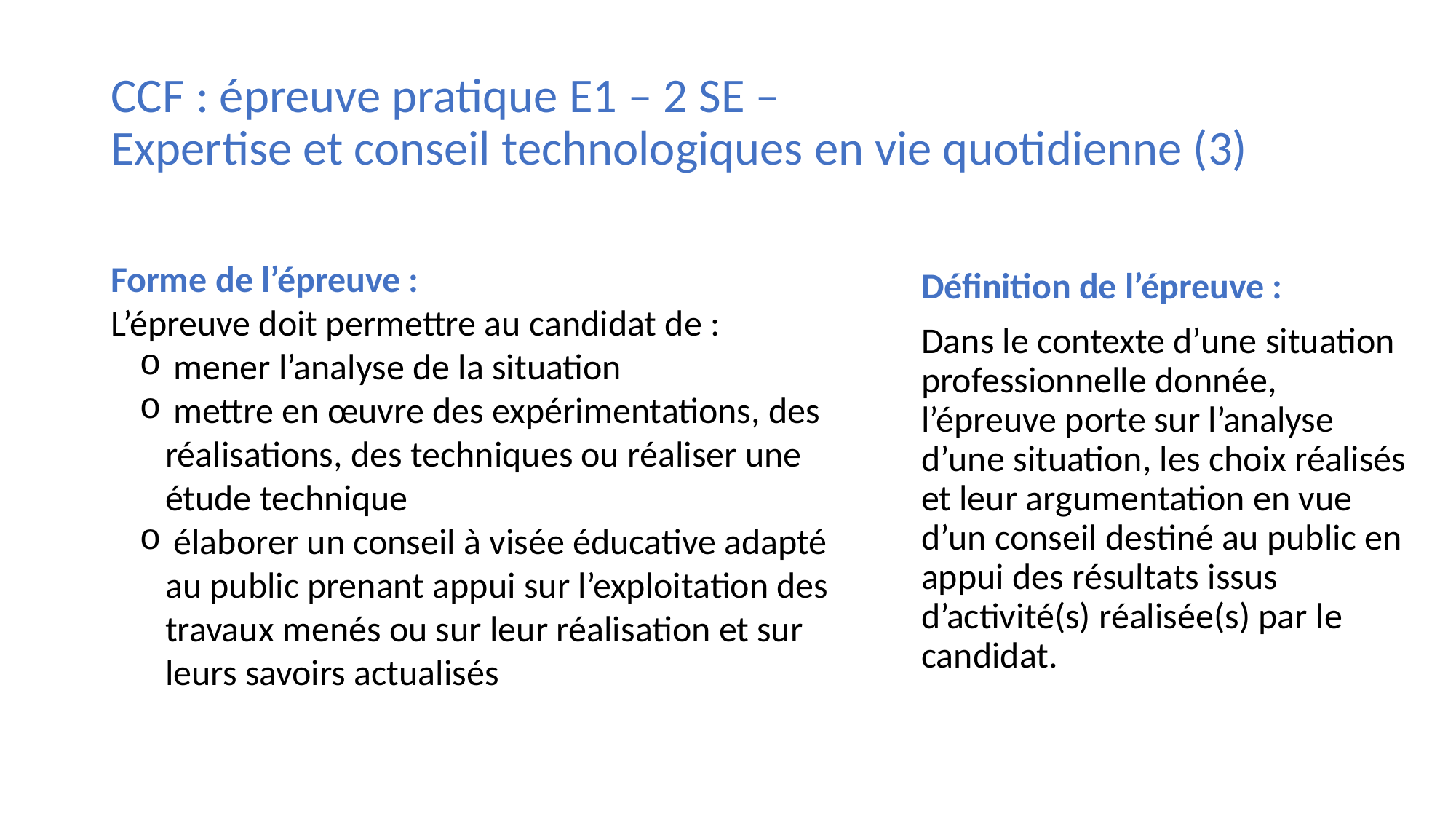

# CCF : épreuve pratique E1 – 2 SE – Expertise et conseil technologiques en vie quotidienne (3)
Forme de l’épreuve :
L’épreuve doit permettre au candidat de :
 mener l’analyse de la situation
 mettre en œuvre des expérimentations, des réalisations, des techniques ou réaliser une étude technique
 élaborer un conseil à visée éducative adapté au public prenant appui sur l’exploitation des travaux menés ou sur leur réalisation et sur leurs savoirs actualisés

Définition de l’épreuve :
Dans le contexte d’une situation professionnelle donnée, l’épreuve porte sur l’analyse d’une situation, les choix réalisés et leur argumentation en vue d’un conseil destiné au public en appui des résultats issus d’activité(s) réalisée(s) par le candidat.